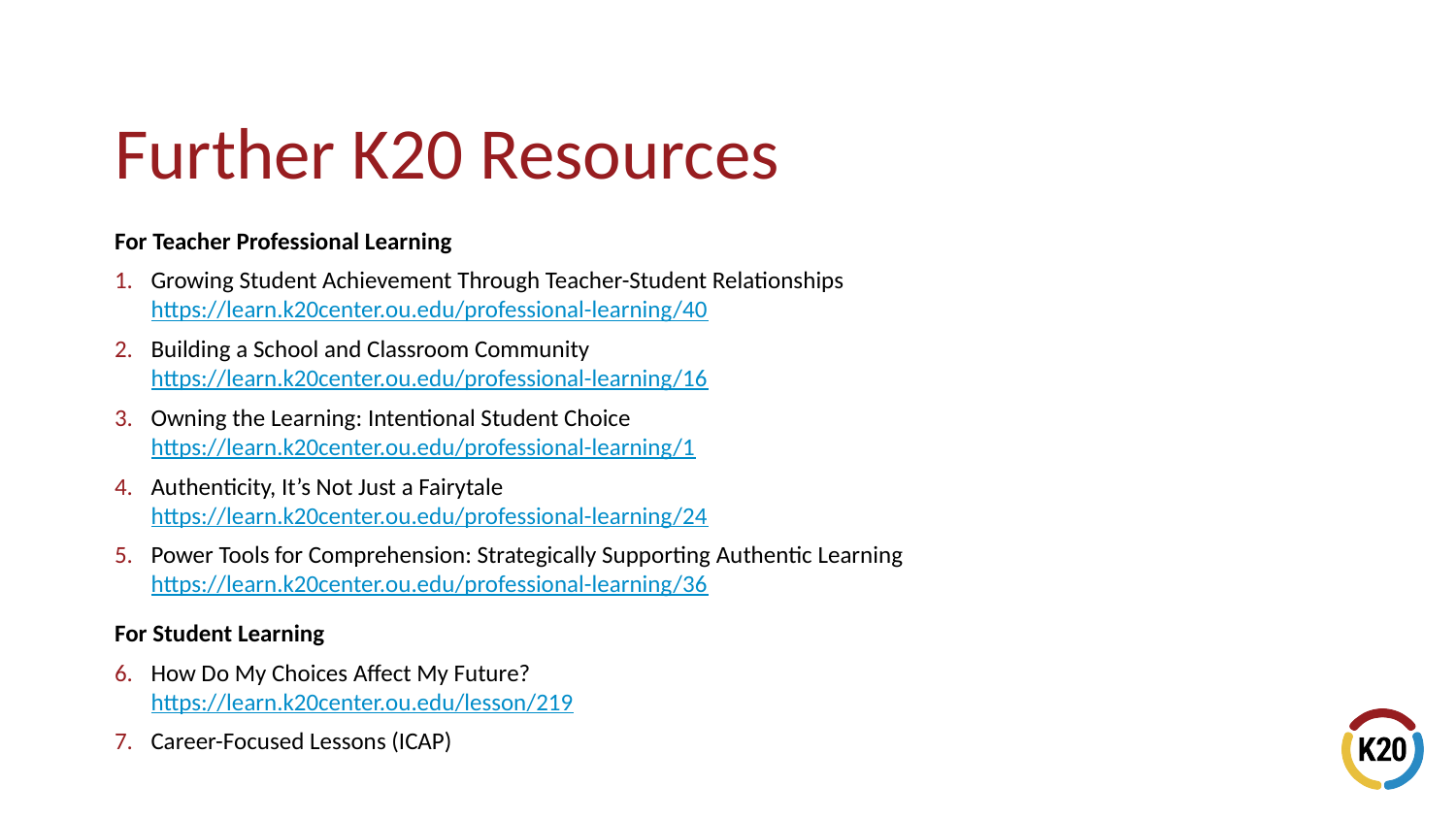

For Teacher Professional Learning
Growing Student Achievement Through Teacher-Student Relationships
https://learn.k20center.ou.edu/professional-learning/40
Building a School and Classroom Community
https://learn.k20center.ou.edu/professional-learning/16
Owning the Learning: Intentional Student Choice
https://learn.k20center.ou.edu/professional-learning/1
Authenticity, It’s Not Just a Fairytale
https://learn.k20center.ou.edu/professional-learning/24
Power Tools for Comprehension: Strategically Supporting Authentic Learning https://learn.k20center.ou.edu/professional-learning/36
For Student Learning
How Do My Choices Affect My Future?
https://learn.k20center.ou.edu/lesson/219
Career-Focused Lessons (ICAP)
# Further K20 Resources